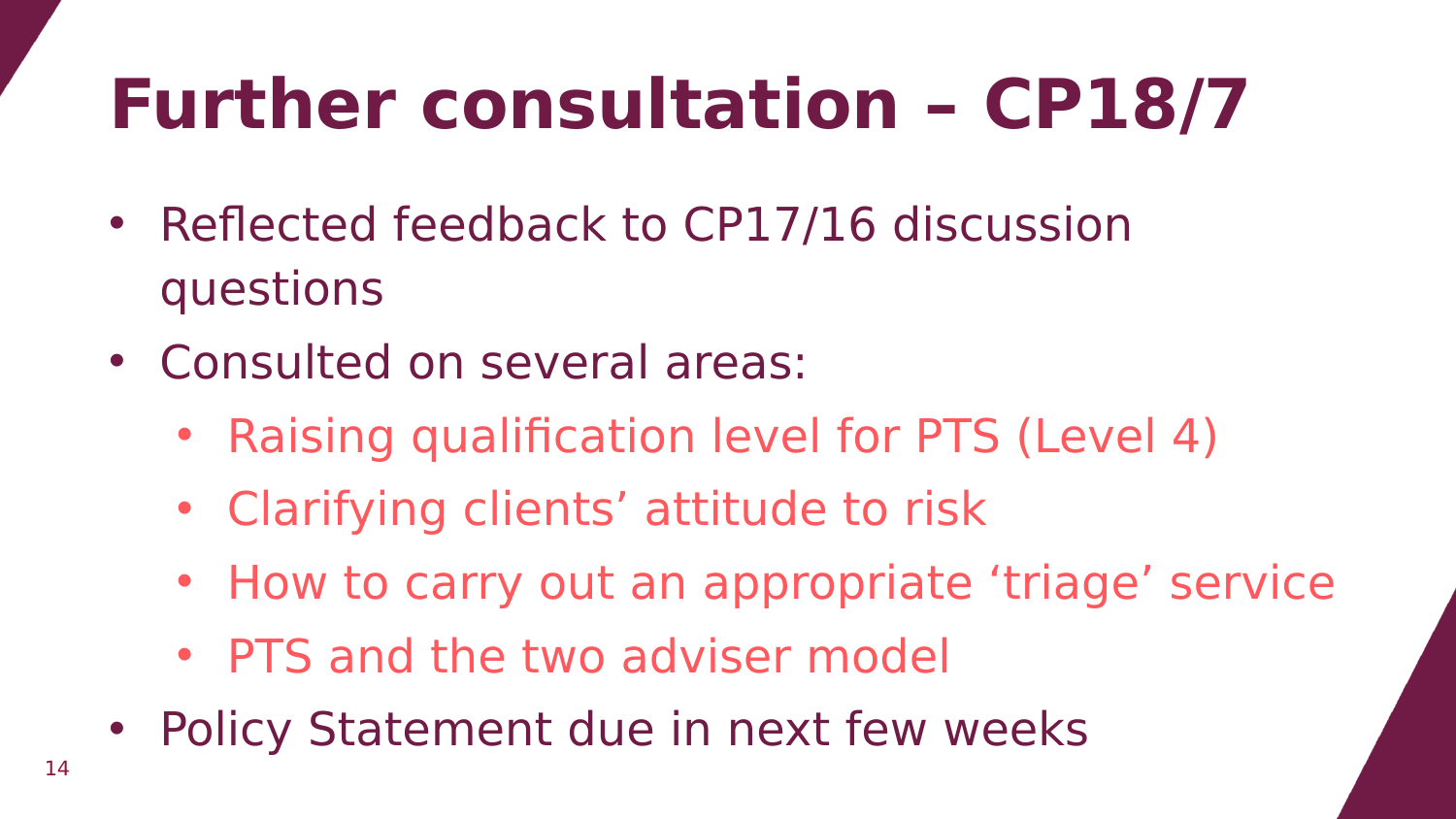

# Further consultation – CP18/7
Reflected feedback to CP17/16 discussion questions
Consulted on several areas:
Raising qualification level for PTS (Level 4)
Clarifying clients’ attitude to risk
How to carry out an appropriate ‘triage’ service
PTS and the two adviser model
Policy Statement due in next few weeks

14